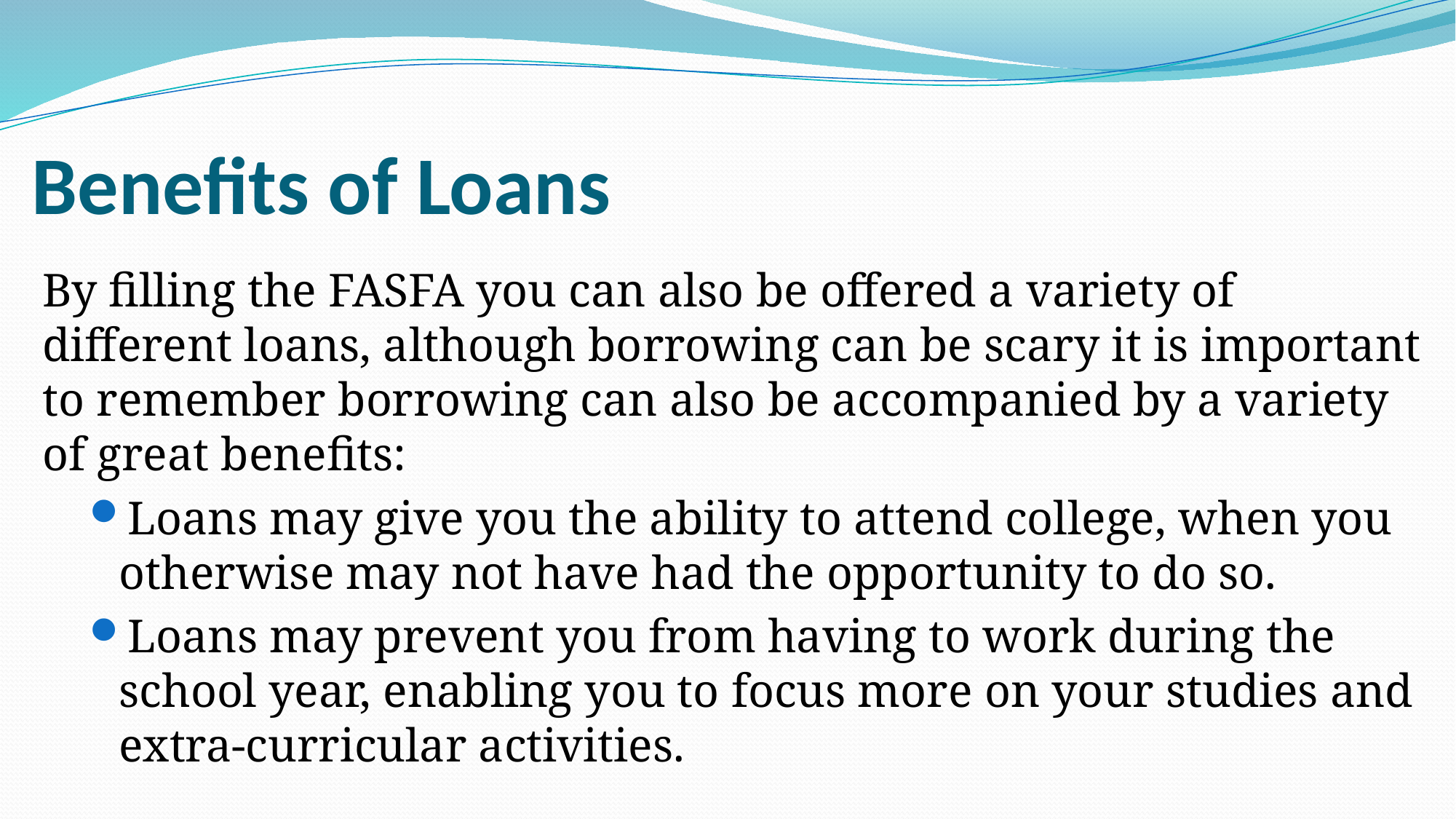

# Benefits of Loans
By filling the FASFA you can also be offered a variety of different loans, although borrowing can be scary it is important to remember borrowing can also be accompanied by a variety of great benefits:
Loans may give you the ability to attend college, when you otherwise may not have had the opportunity to do so.
Loans may prevent you from having to work during the school year, enabling you to focus more on your studies and extra-curricular activities.